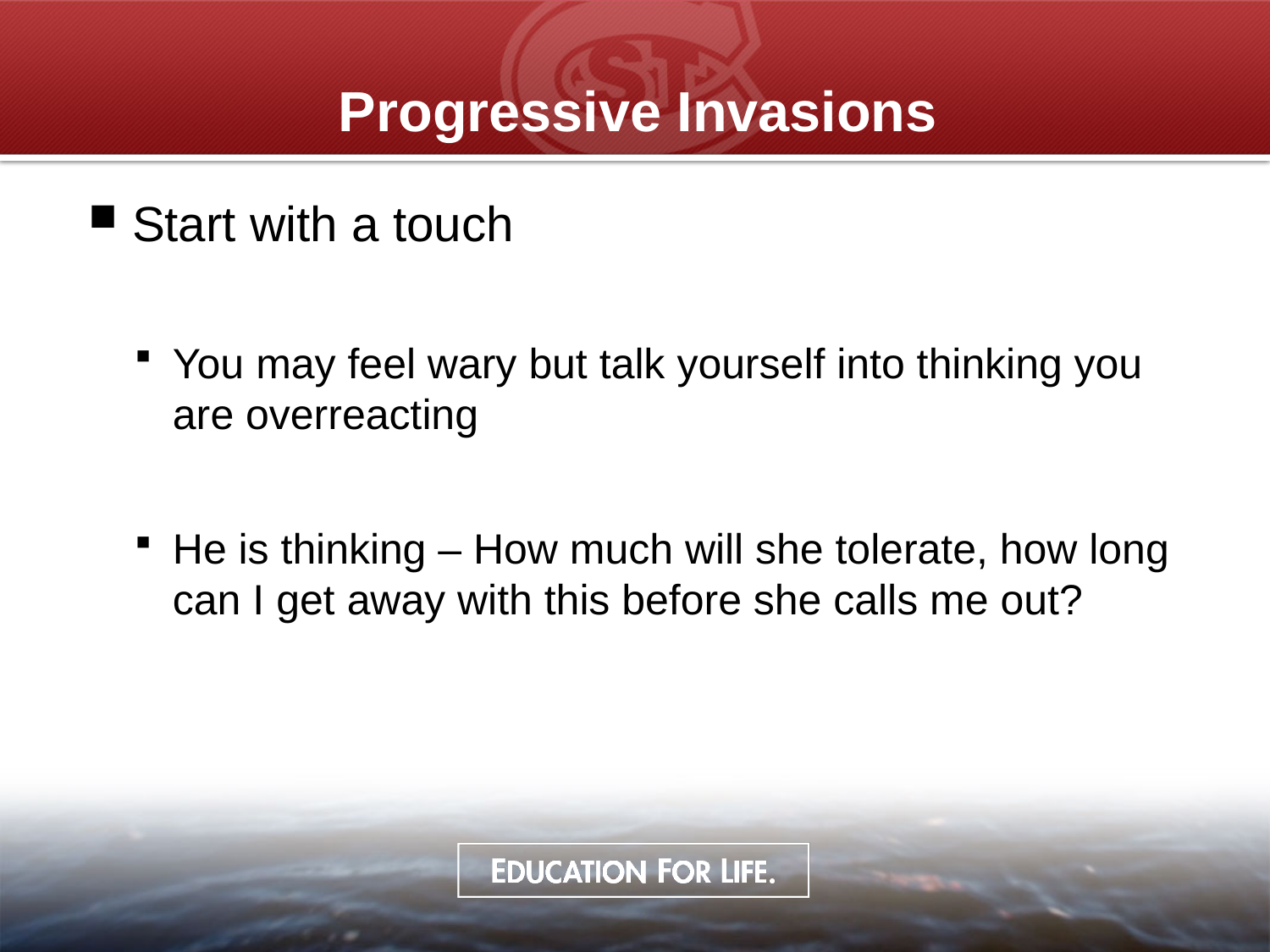

# Progressive Invasions
Start with a touch

You may feel wary but talk yourself into thinking you are overreacting

He is thinking – How much will she tolerate, how long can I get away with this before she calls me out?